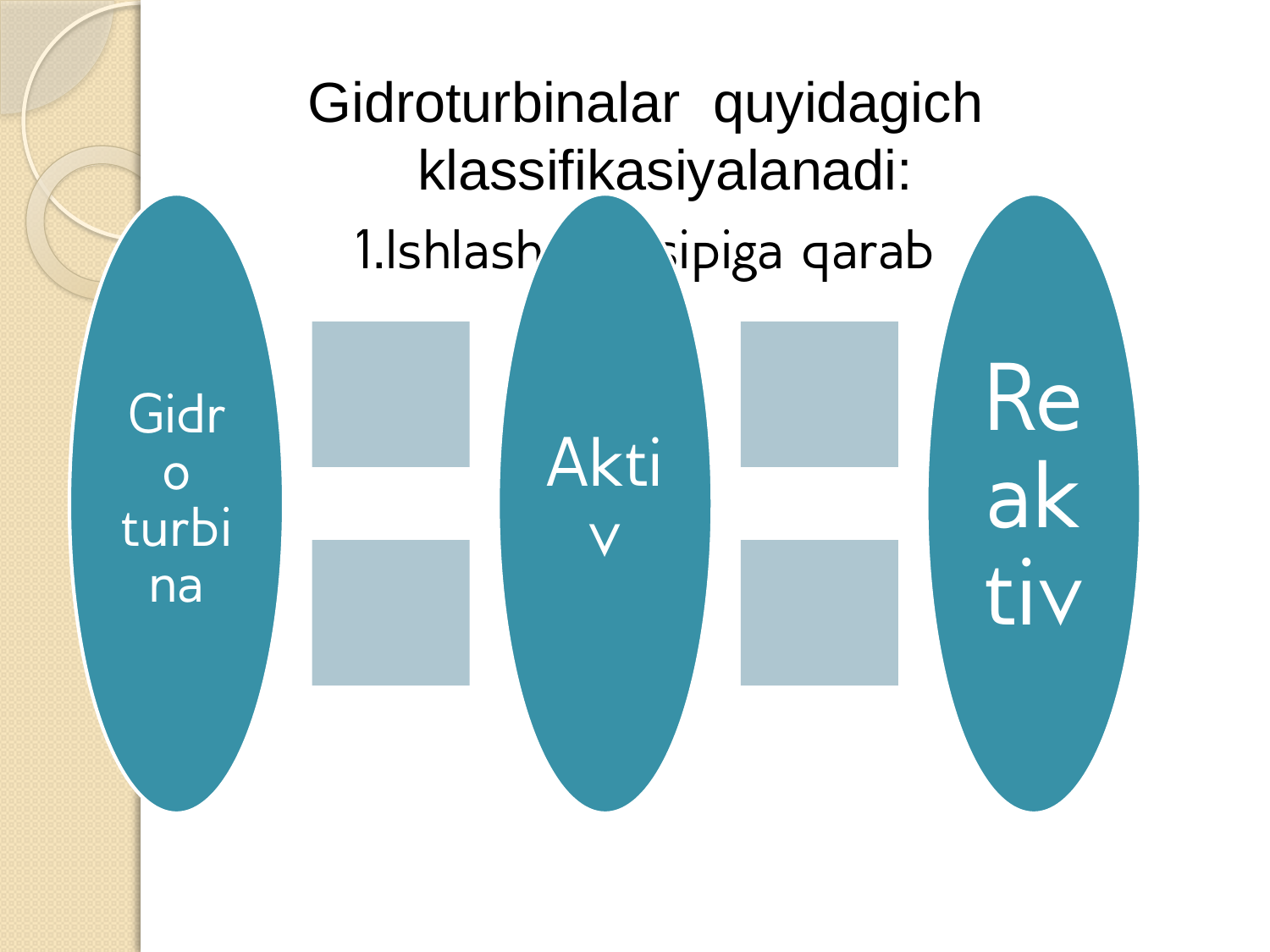

Gidroturbinalar  quyidagich klassifikasiyalanadi:
1.Ishlash prinsipiga qarab

Gidro
turbina
Aktiv
Reaktiv